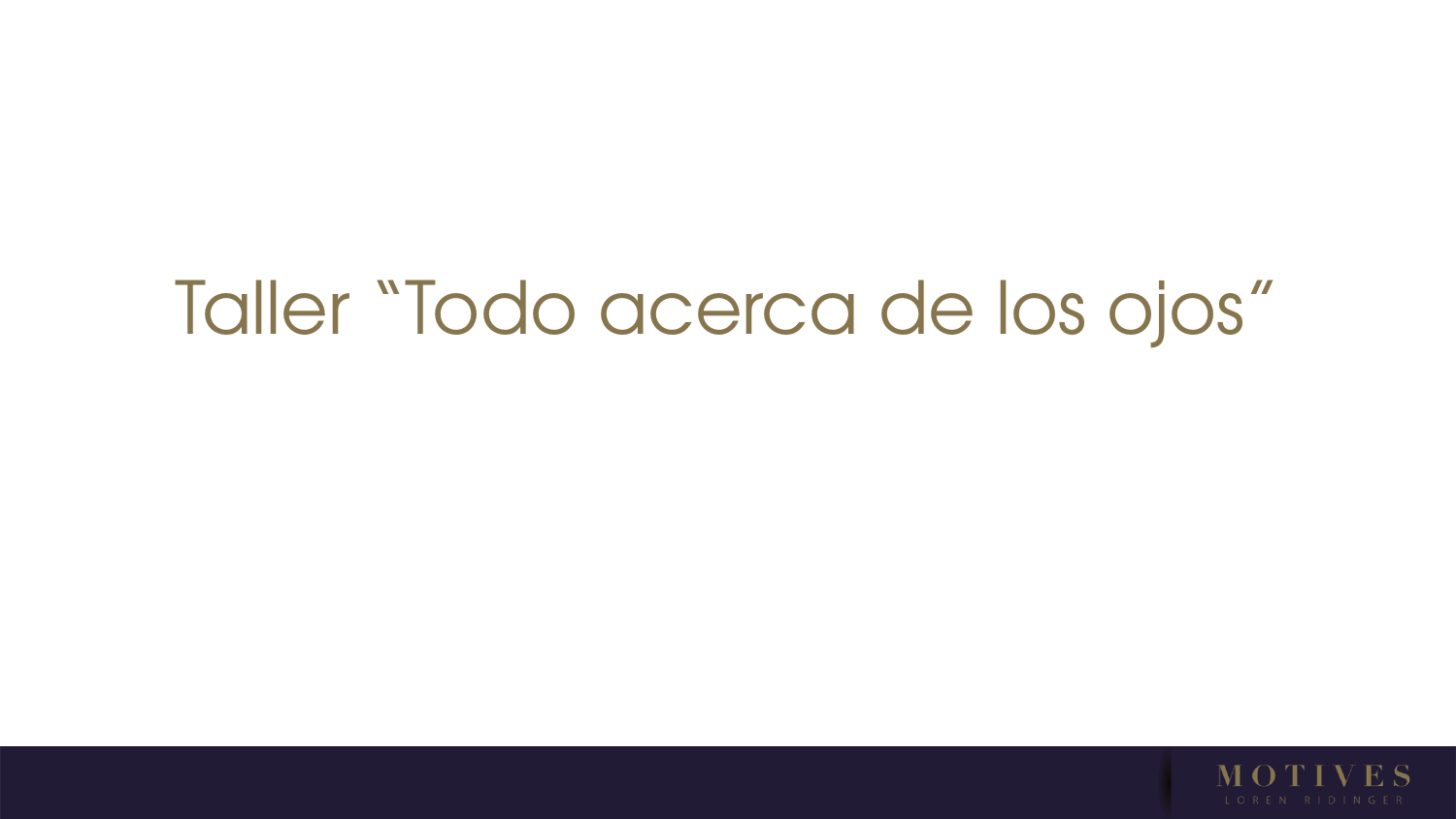

# Taller “Todo acerca de los ojos”